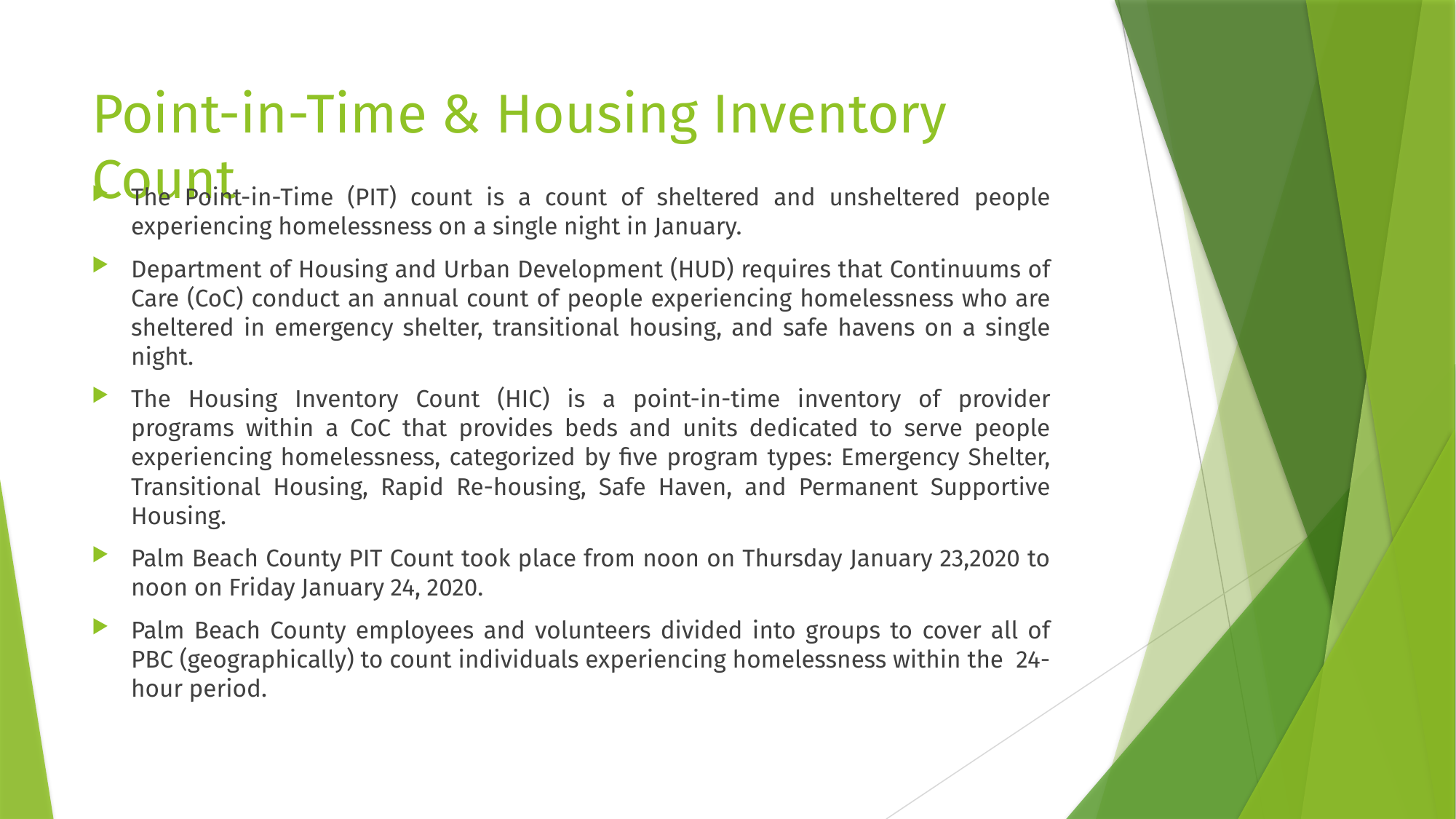

# Point-in-Time & Housing Inventory Count
The Point-in-Time (PIT) count is a count of sheltered and unsheltered people experiencing homelessness on a single night in January.
Department of Housing and Urban Development (HUD) requires that Continuums of Care (CoC) conduct an annual count of people experiencing homelessness who are sheltered in emergency shelter, transitional housing, and safe havens on a single night.
The Housing Inventory Count (HIC) is a point-in-time inventory of provider programs within a CoC that provides beds and units dedicated to serve people experiencing homelessness, categorized by five program types: Emergency Shelter, Transitional Housing, Rapid Re-housing, Safe Haven, and Permanent Supportive Housing.
Palm Beach County PIT Count took place from noon on Thursday January 23,2020 to noon on Friday January 24, 2020.
Palm Beach County employees and volunteers divided into groups to cover all of PBC (geographically) to count individuals experiencing homelessness within the  24-hour period.